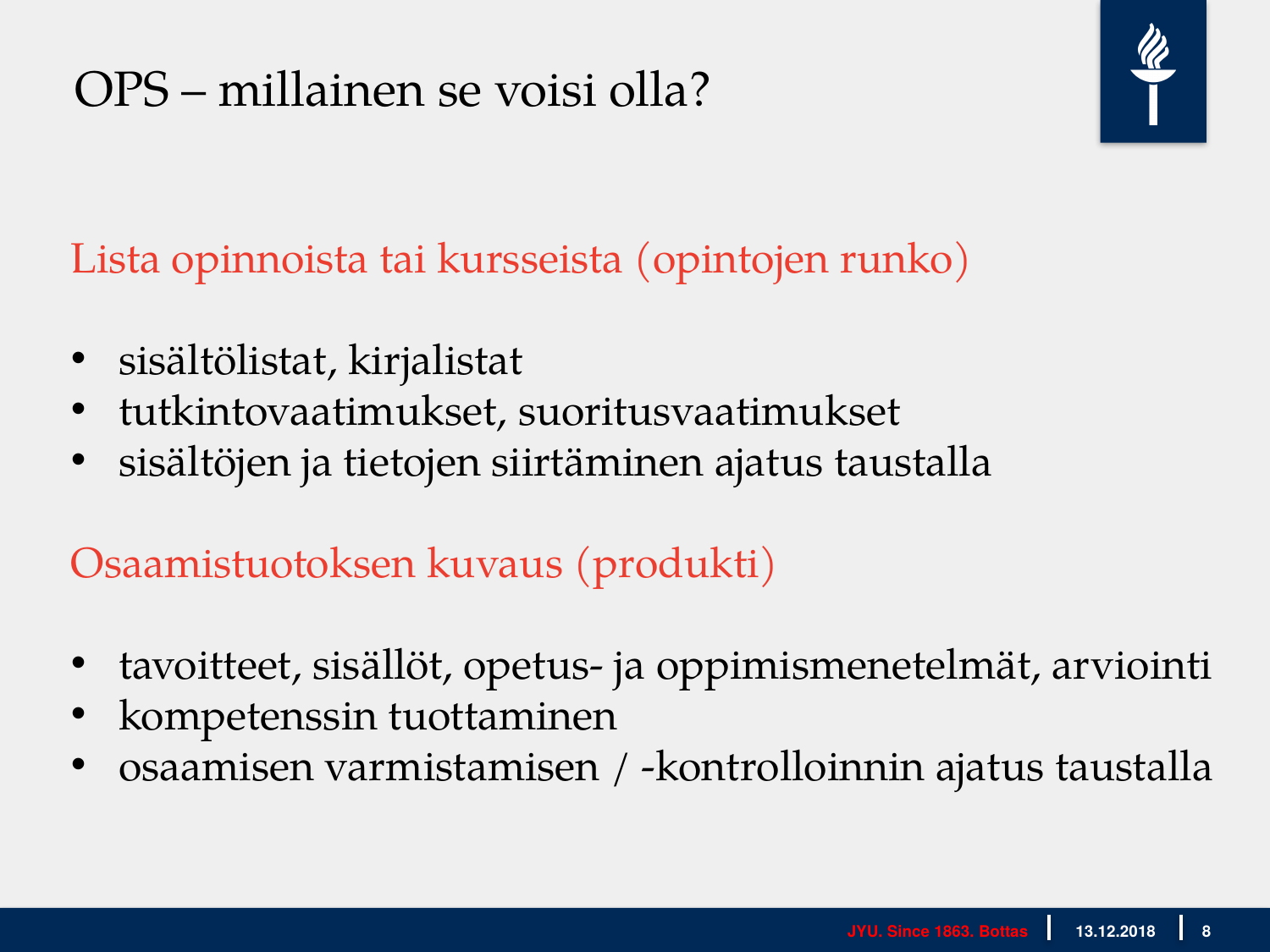

OPS – millainen se voisi olla?
Lista opinnoista tai kursseista (opintojen runko)

sisältölistat, kirjalistat
tutkintovaatimukset, suoritusvaatimukset
sisältöjen ja tietojen siirtäminen ajatus taustalla

Osaamistuotoksen kuvaus (produkti)

tavoitteet, sisällöt, opetus- ja oppimismenetelmät, arviointi
kompetenssin tuottaminen
osaamisen varmistamisen / -kontrolloinnin ajatus taustalla
JYU. Since 1863. Bottas
13.12.2018
8